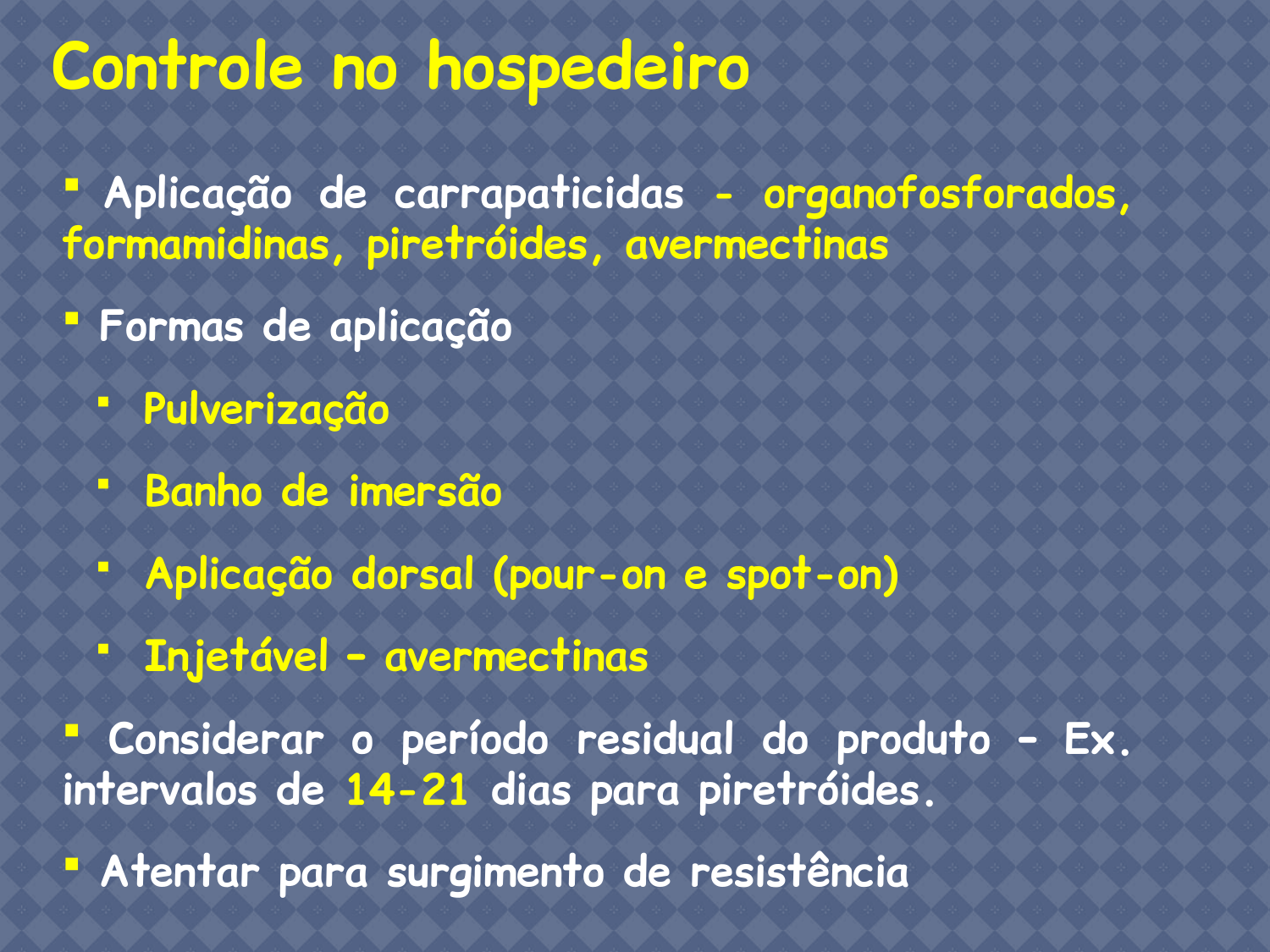

Controle no hospedeiro
 Aplicação de carrapaticidas - organofosforados, formamidinas, piretróides, avermectinas
 Formas de aplicação
 Pulverização
 Banho de imersão
 Aplicação dorsal (pour-on e spot-on)
 Injetável – avermectinas
 Considerar o período residual do produto – Ex. intervalos de 14-21 dias para piretróides.
 Atentar para surgimento de resistência